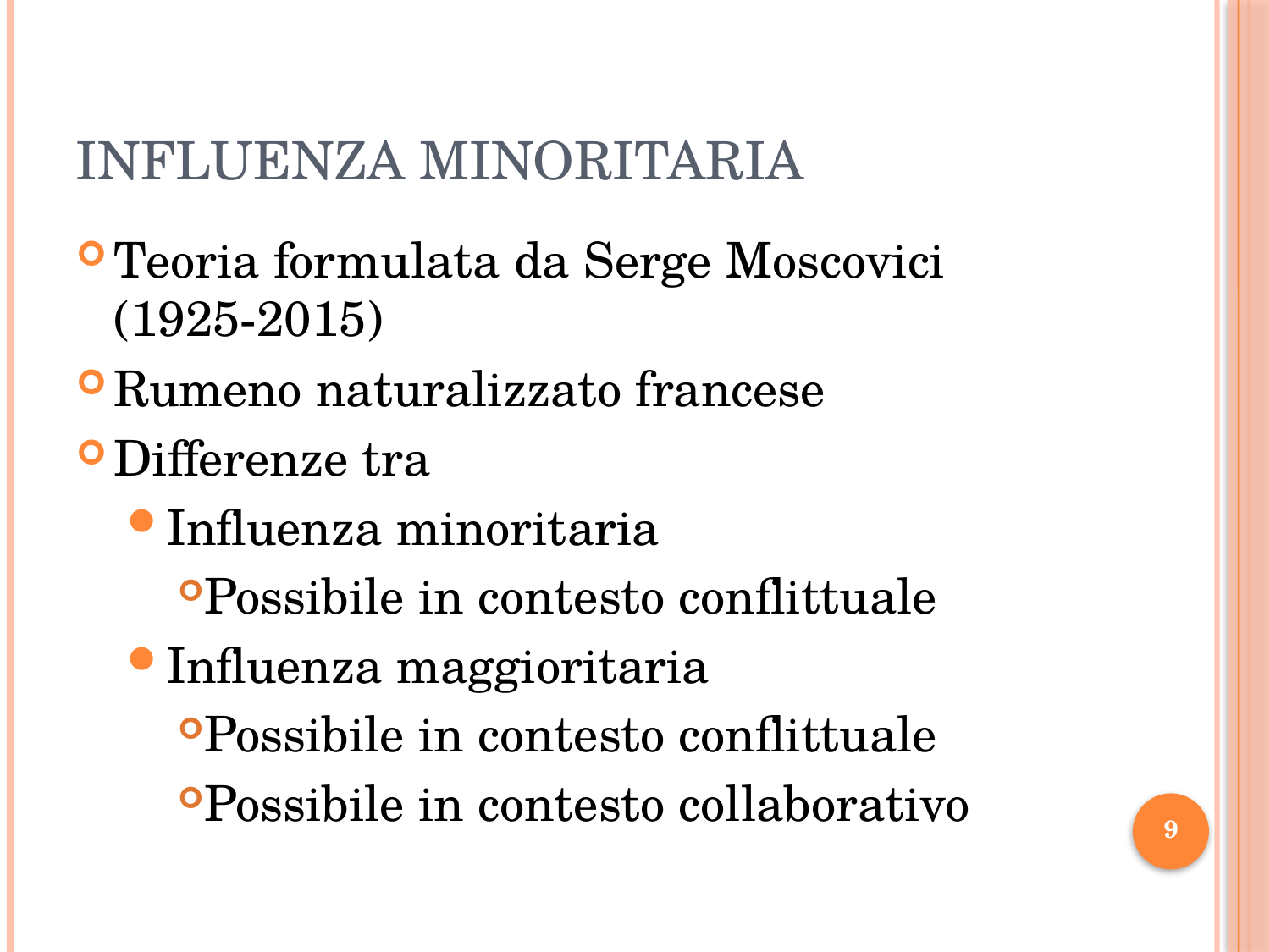

# Influenza minoritaria
Teoria formulata da Serge Moscovici (1925-2015)
Rumeno naturalizzato francese
Differenze tra
Influenza minoritaria
Possibile in contesto conflittuale
Influenza maggioritaria
Possibile in contesto conflittuale
Possibile in contesto collaborativo
9